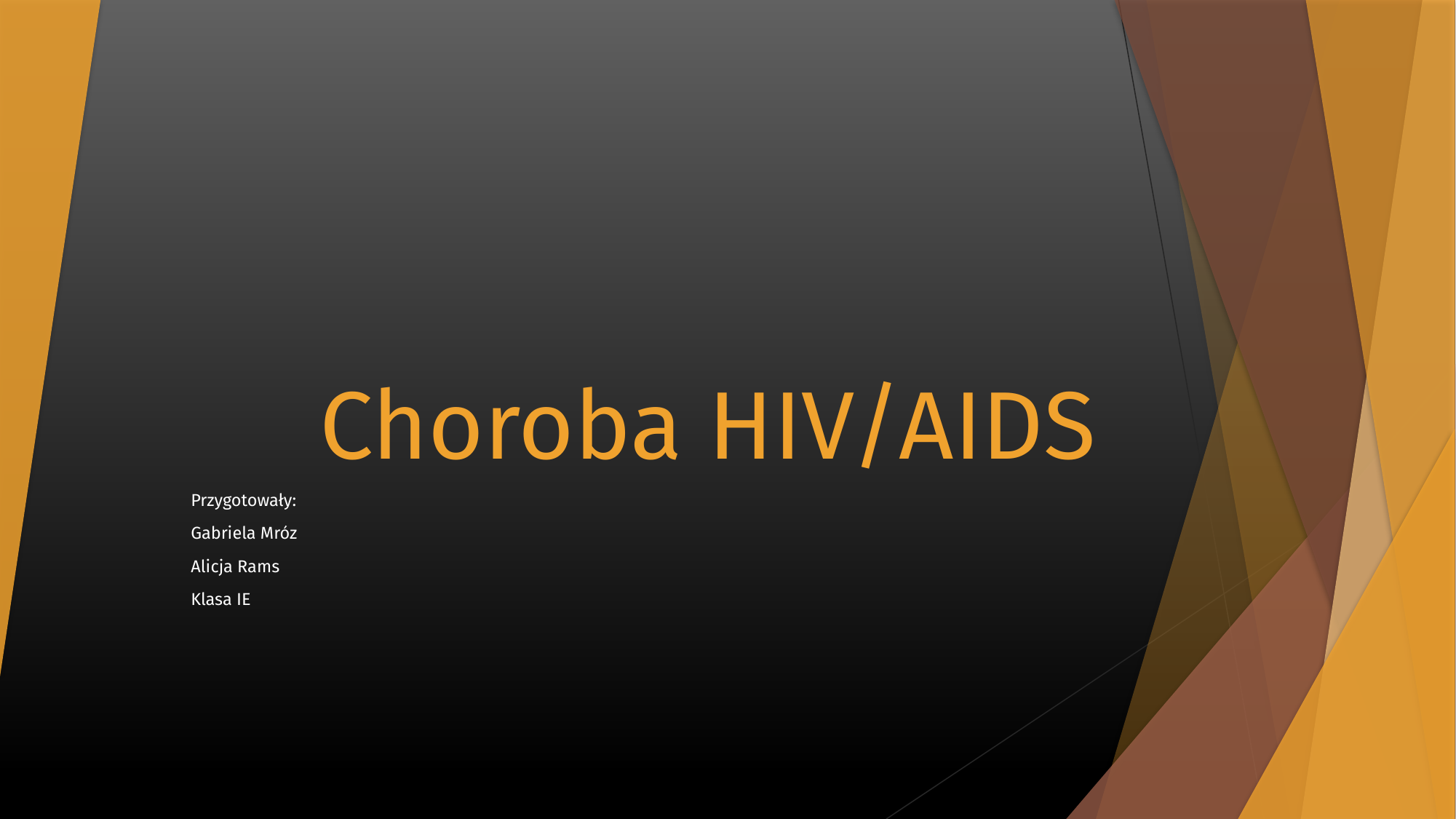

# Choroba HIV/AIDS
Przygotowały:
Gabriela Mróz
Alicja Rams
Klasa IE